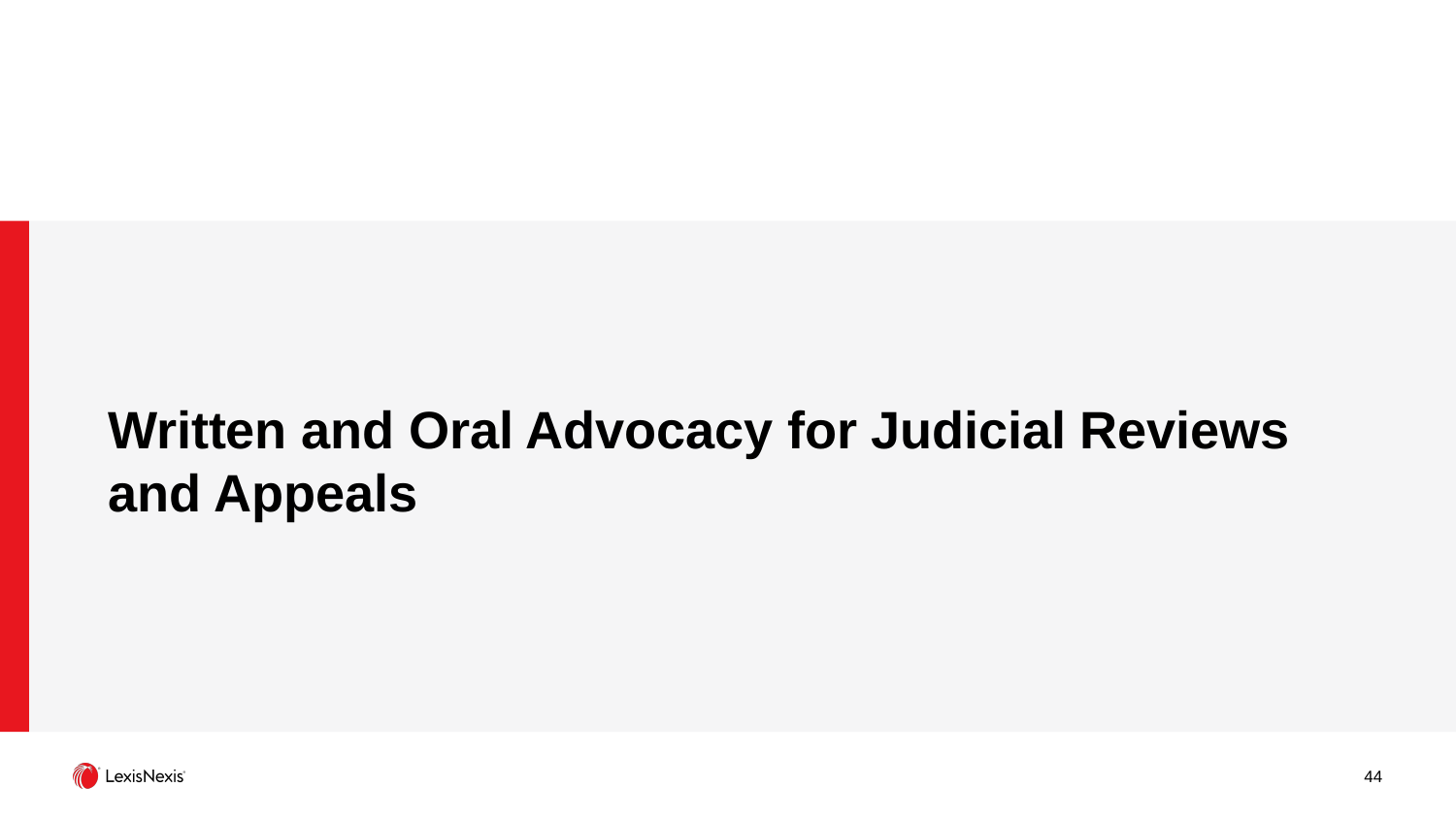

Written and Oral Advocacy for Judicial Reviews and Appeals
44